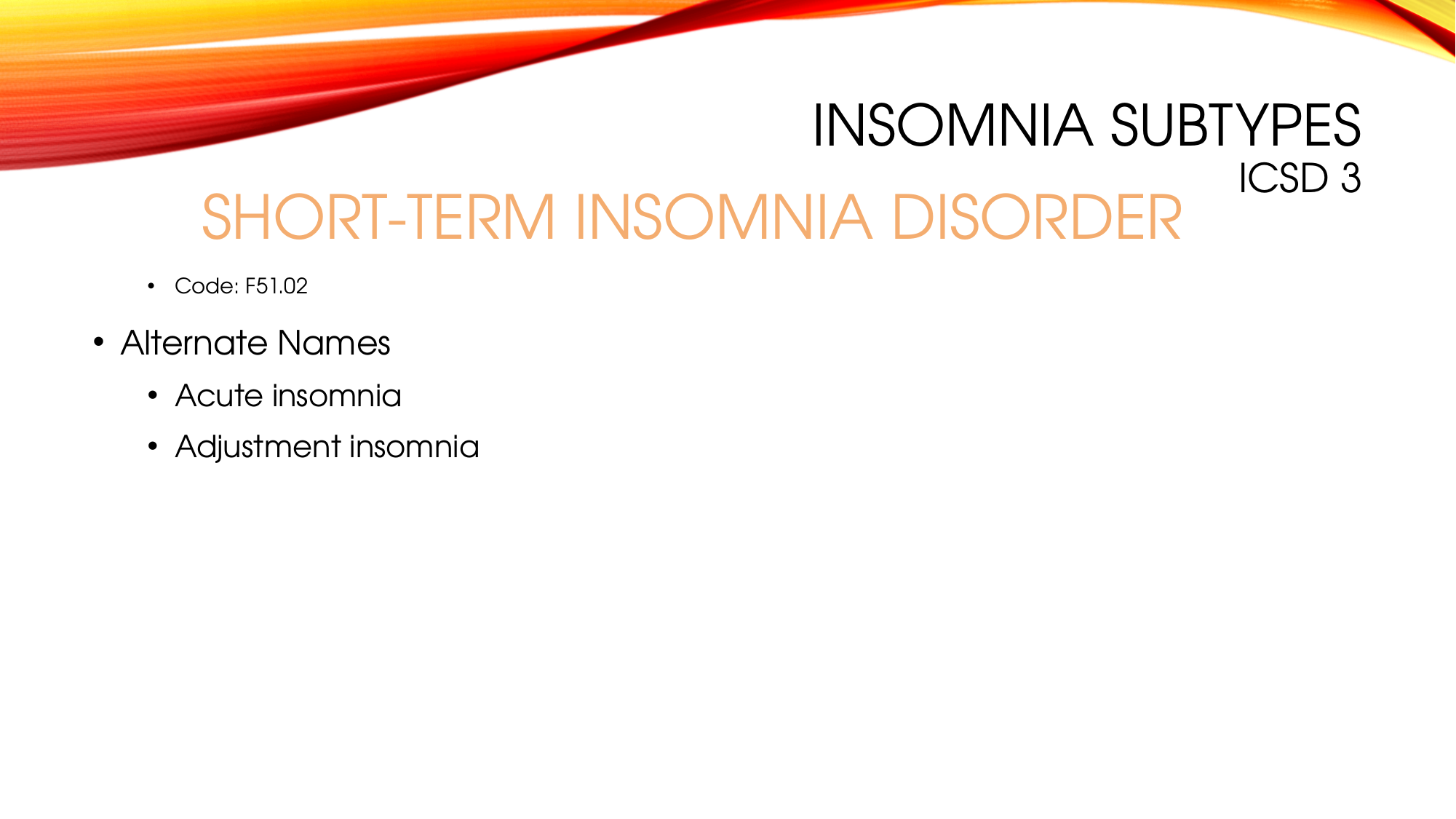

# Insomnia Subtypes ICSD 3
short-term Insomnia Disorder
Code: F51.02
Alternate Names
Acute insomnia
Adjustment insomnia